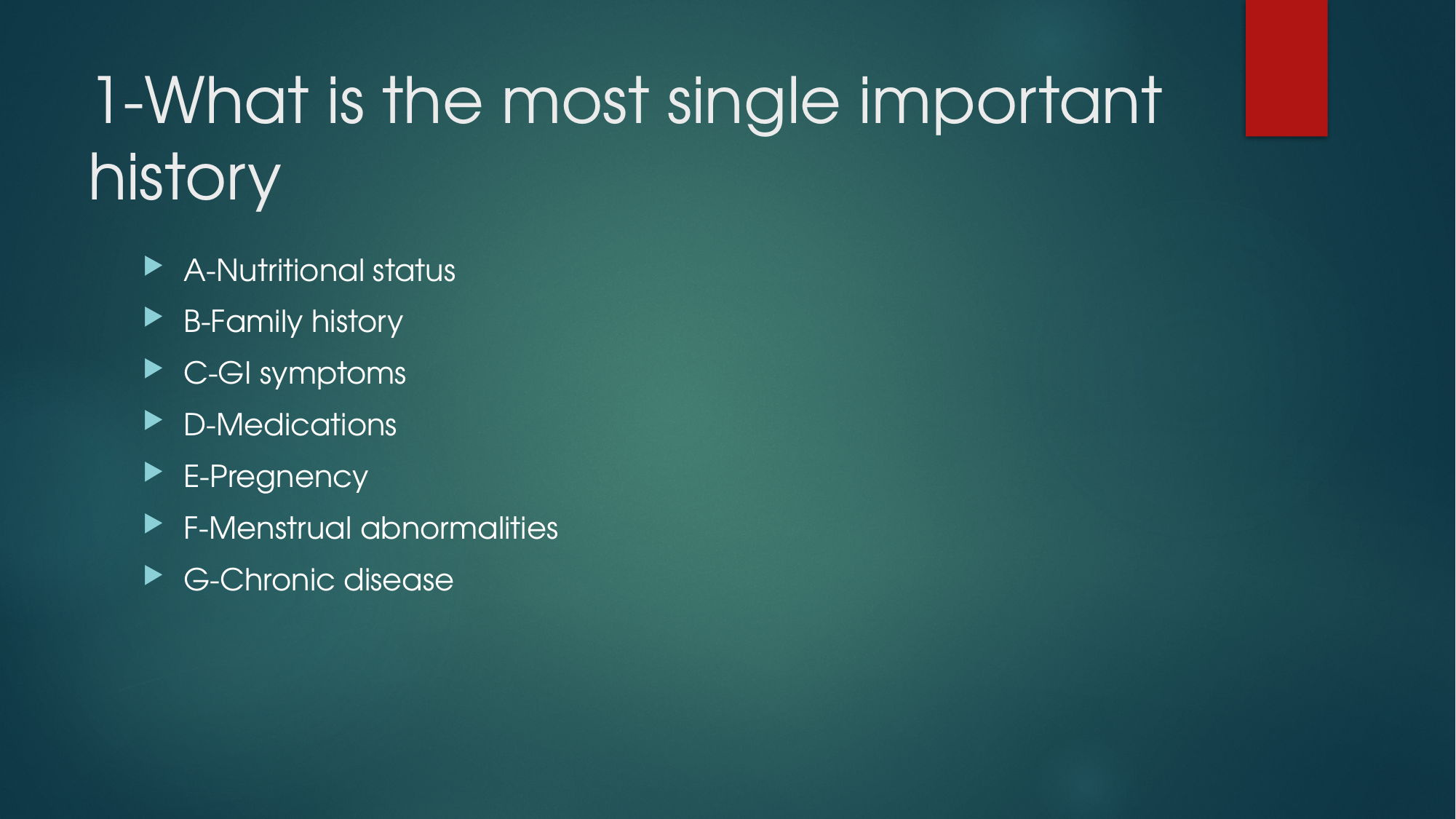

# 1-What is the most single important history
A-Nutritional status
B-Family history
C-GI symptoms
D-Medications
E-Pregnency
F-Menstrual abnormalities
G-Chronic disease